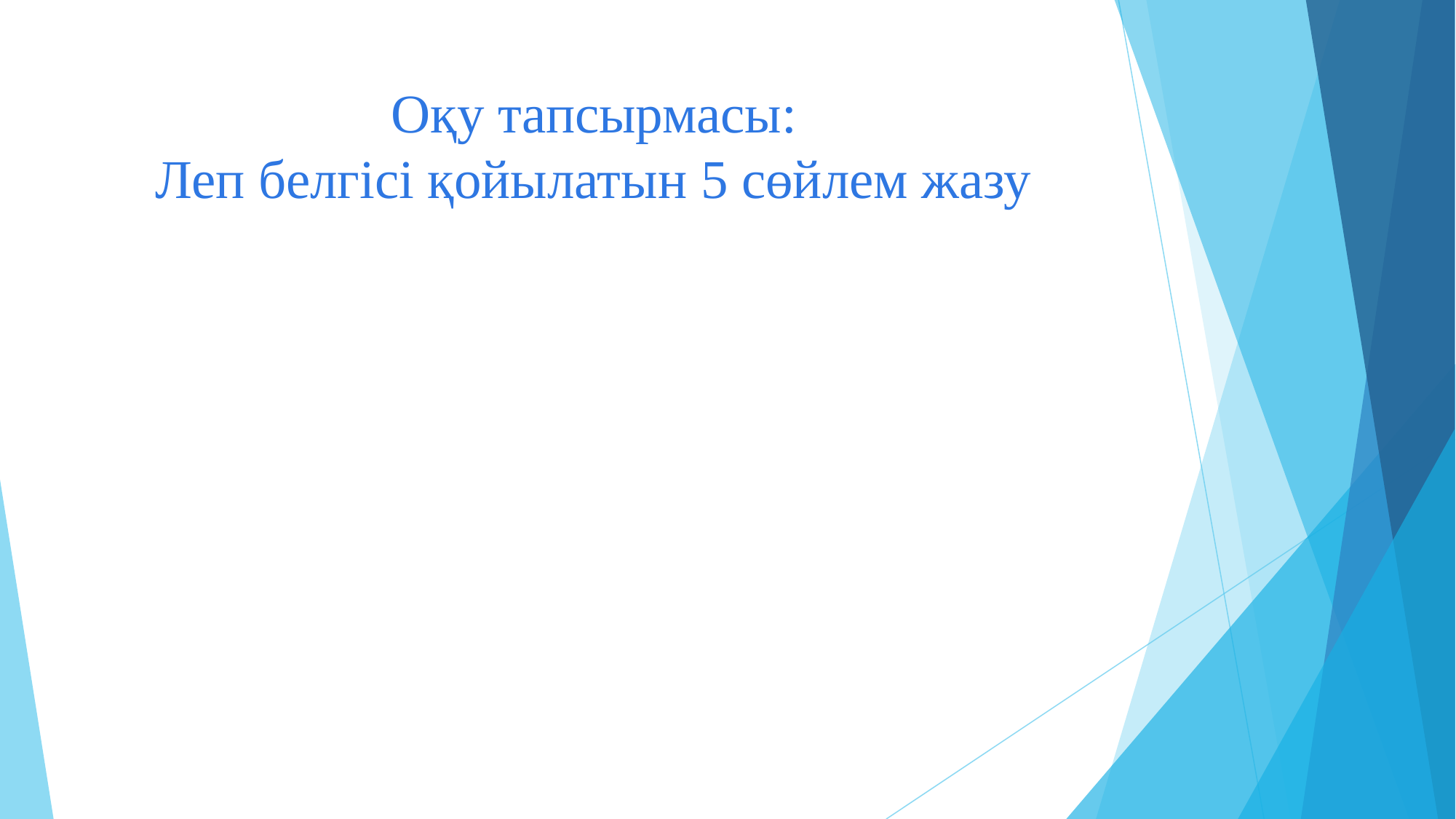

# Оқу тапсырмасы: Леп белгісі қойылатын 5 сөйлем жазу